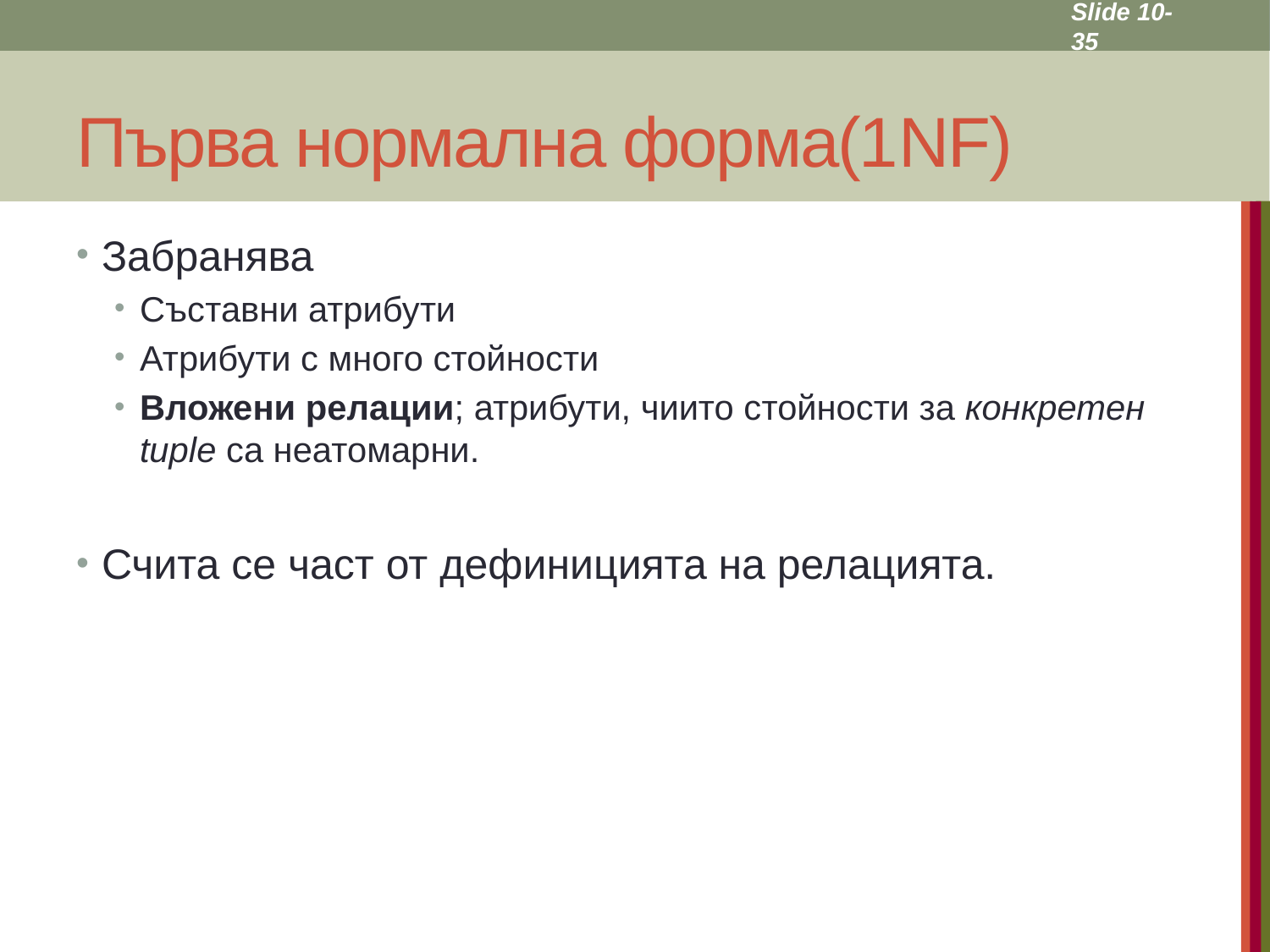

Slide 10- 35
# Първа нормална форма(1NF)
Забранява
Съставни атрибути
Атрибути с много стойности
Вложени релации; атрибути, чиито стойности за конкретен tuple са неатомарни.

Счита се част от дефиницията на релацията.